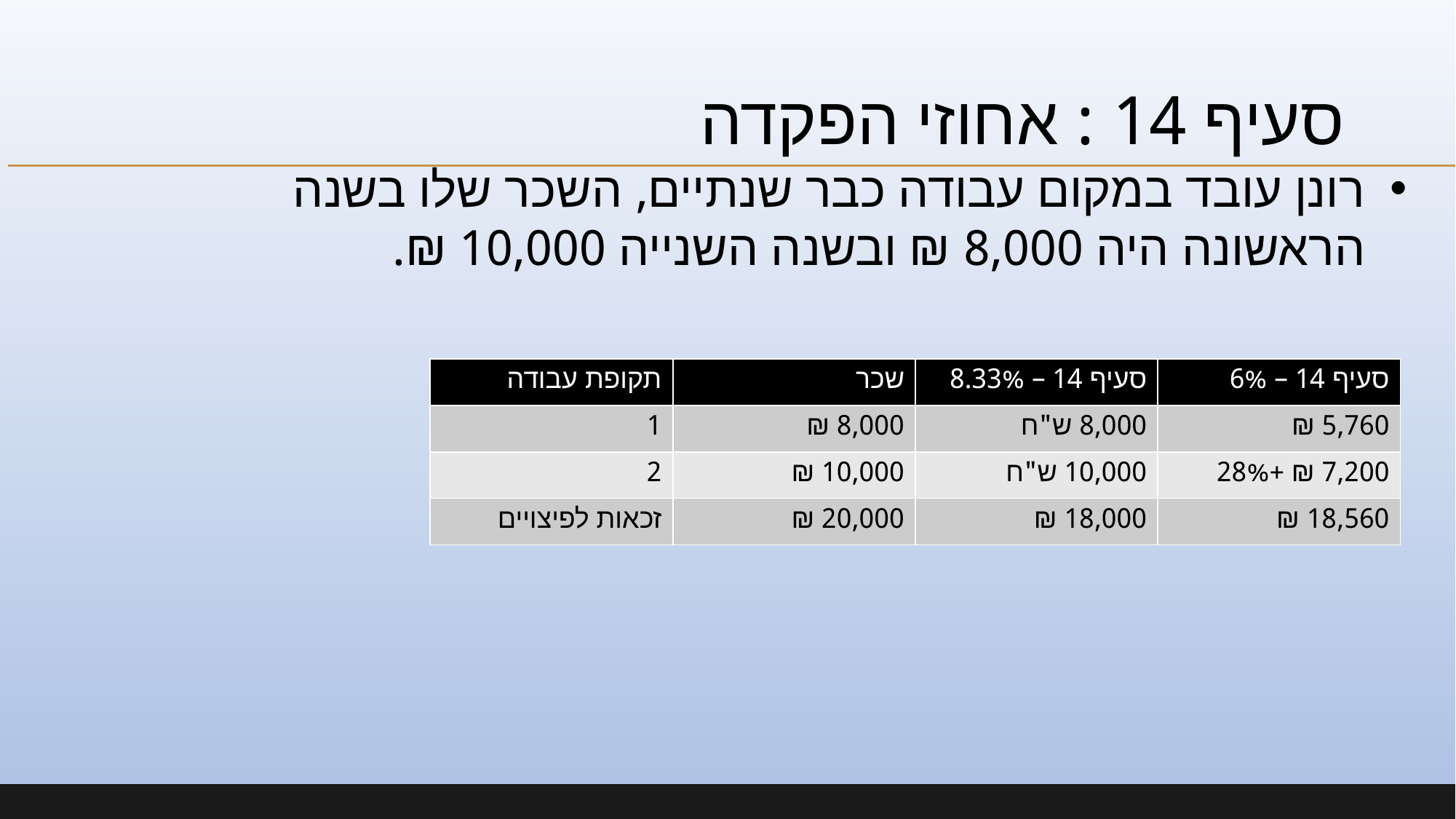

# סעיף 14 : אחוזי הפקדה
רונן עובד במקום עבודה כבר שנתיים, השכר שלו בשנה הראשונה היה 8,000 ₪ ובשנה השנייה 10,000 ₪.

| תקופת עבודה | שכר | סעיף 14 – 8.33% | סעיף 14 – 6% |
| --- | --- | --- | --- |
| 1 | 8,000 ₪ | 8,000 ש"ח | 5,760 ₪ |
| 2 | 10,000 ₪ | 10,000 ש"ח | 7,200 ₪ +28% |
| זכאות לפיצויים | 20,000 ₪ | 18,000 ₪ | 18,560 ₪ |